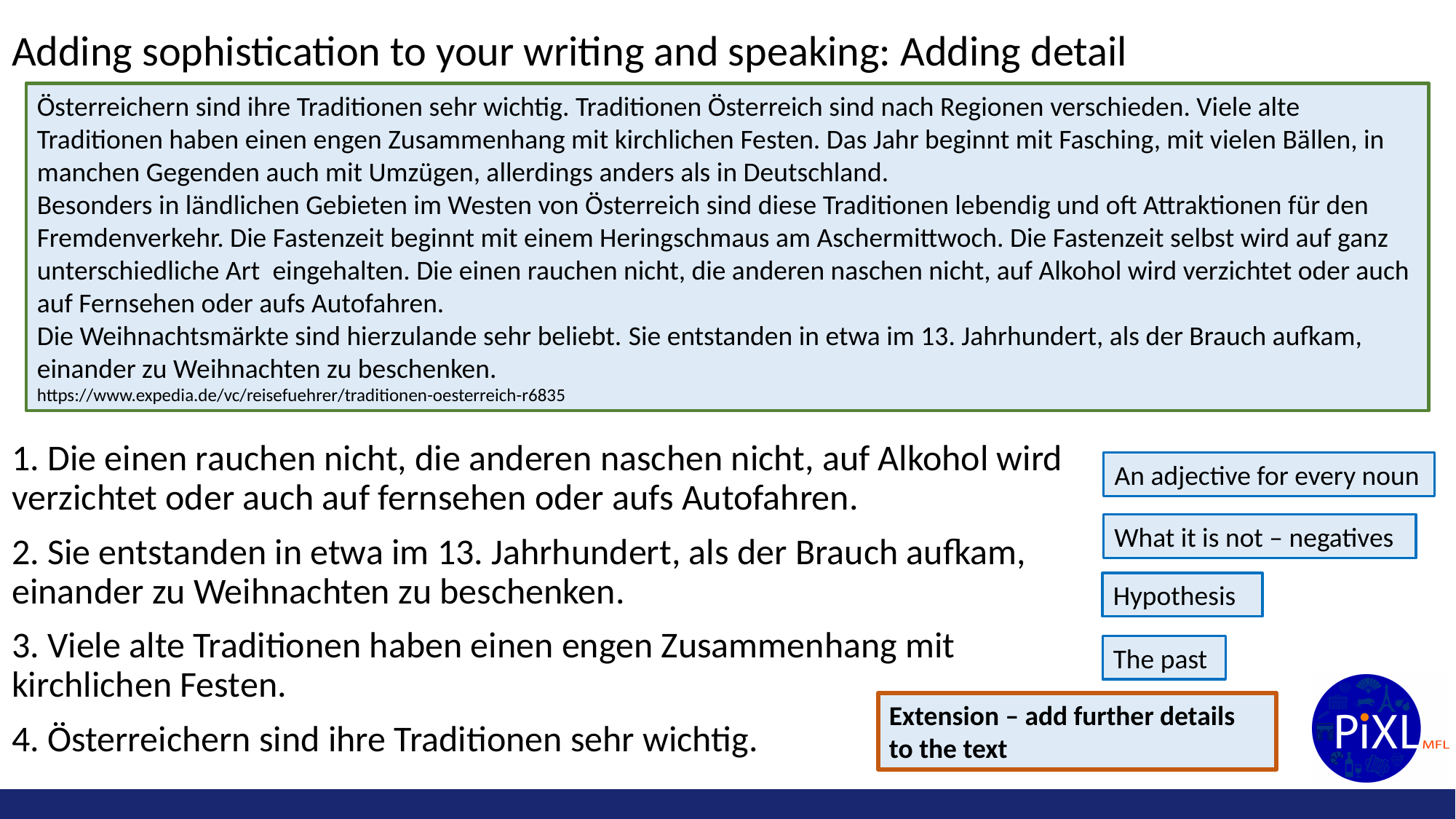

# Adding sophistication to your writing and speaking: Adding detail
Österreichern sind ihre Traditionen sehr wichtig. Traditionen Österreich sind nach Regionen verschieden. Viele alte Traditionen haben einen engen Zusammenhang mit kirchlichen Festen. Das Jahr beginnt mit Fasching, mit vielen Bällen, in manchen Gegenden auch mit Umzügen, allerdings anders als in Deutschland.
Besonders in ländlichen Gebieten im Westen von Österreich sind diese Traditionen lebendig und oft Attraktionen für den Fremdenverkehr. Die Fastenzeit beginnt mit einem Heringschmaus am Aschermittwoch. Die Fastenzeit selbst wird auf ganz unterschiedliche Art  eingehalten. Die einen rauchen nicht, die anderen naschen nicht, auf Alkohol wird verzichtet oder auch auf Fernsehen oder aufs Autofahren.
Die Weihnachtsmärkte sind hierzulande sehr beliebt. Sie entstanden in etwa im 13. Jahrhundert, als der Brauch aufkam, einander zu Weihnachten zu beschenken.
https://www.expedia.de/vc/reisefuehrer/traditionen-oesterreich-r6835

1. Die einen rauchen nicht, die anderen naschen nicht, auf Alkohol wird verzichtet oder auch auf fernsehen oder aufs Autofahren.
2. Sie entstanden in etwa im 13. Jahrhundert, als der Brauch aufkam, einander zu Weihnachten zu beschenken.
3. Viele alte Traditionen haben einen engen Zusammenhang mit kirchlichen Festen.
4. Österreichern sind ihre Traditionen sehr wichtig.
An adjective for every noun
What it is not – negatives
Hypothesis
The past
Extension – add further details to the text
The past